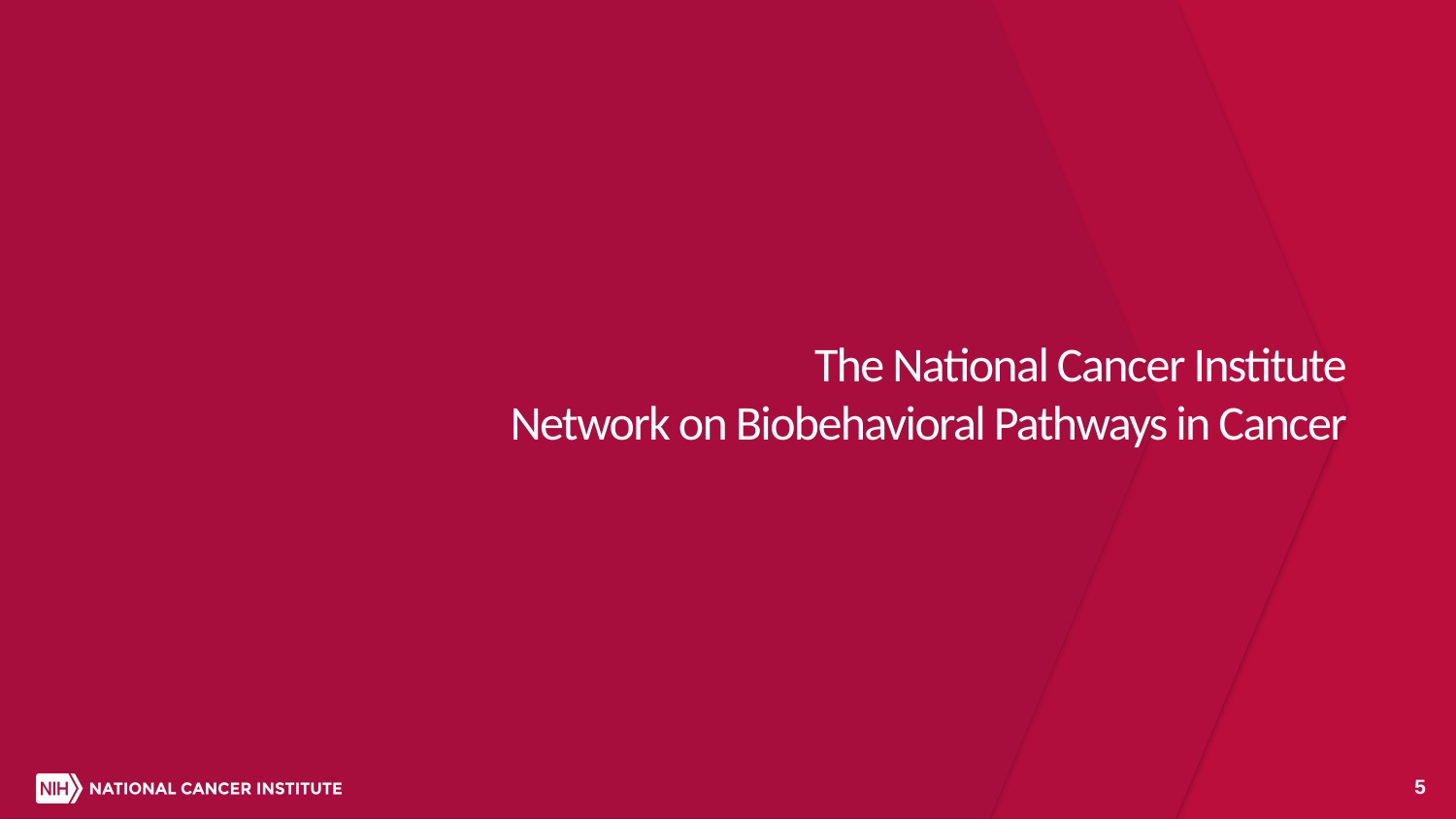

# The National Cancer Institute Network on Biobehavioral Pathways in Cancer